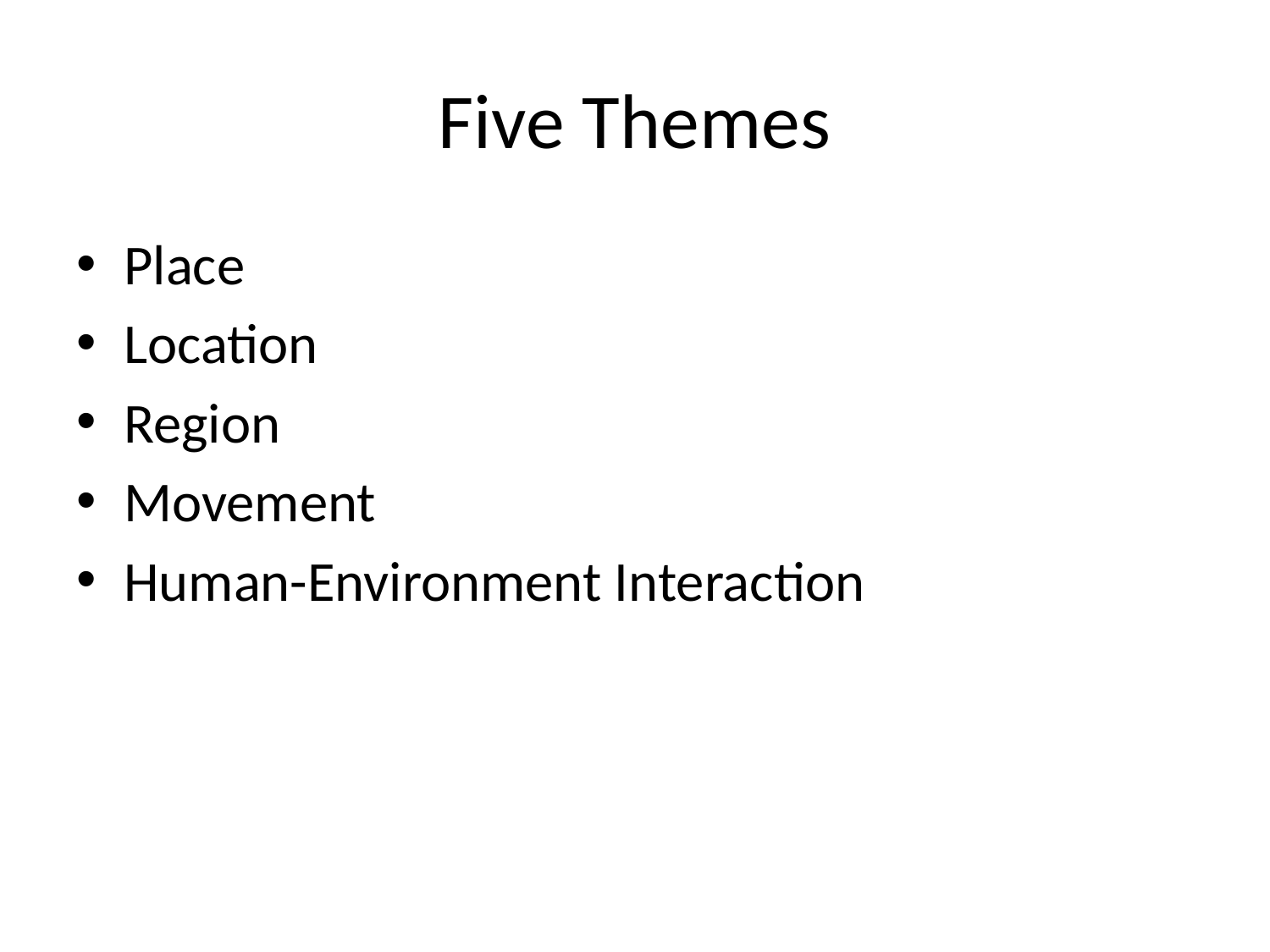

# Five Themes
Place
Location
Region
Movement
Human-Environment Interaction